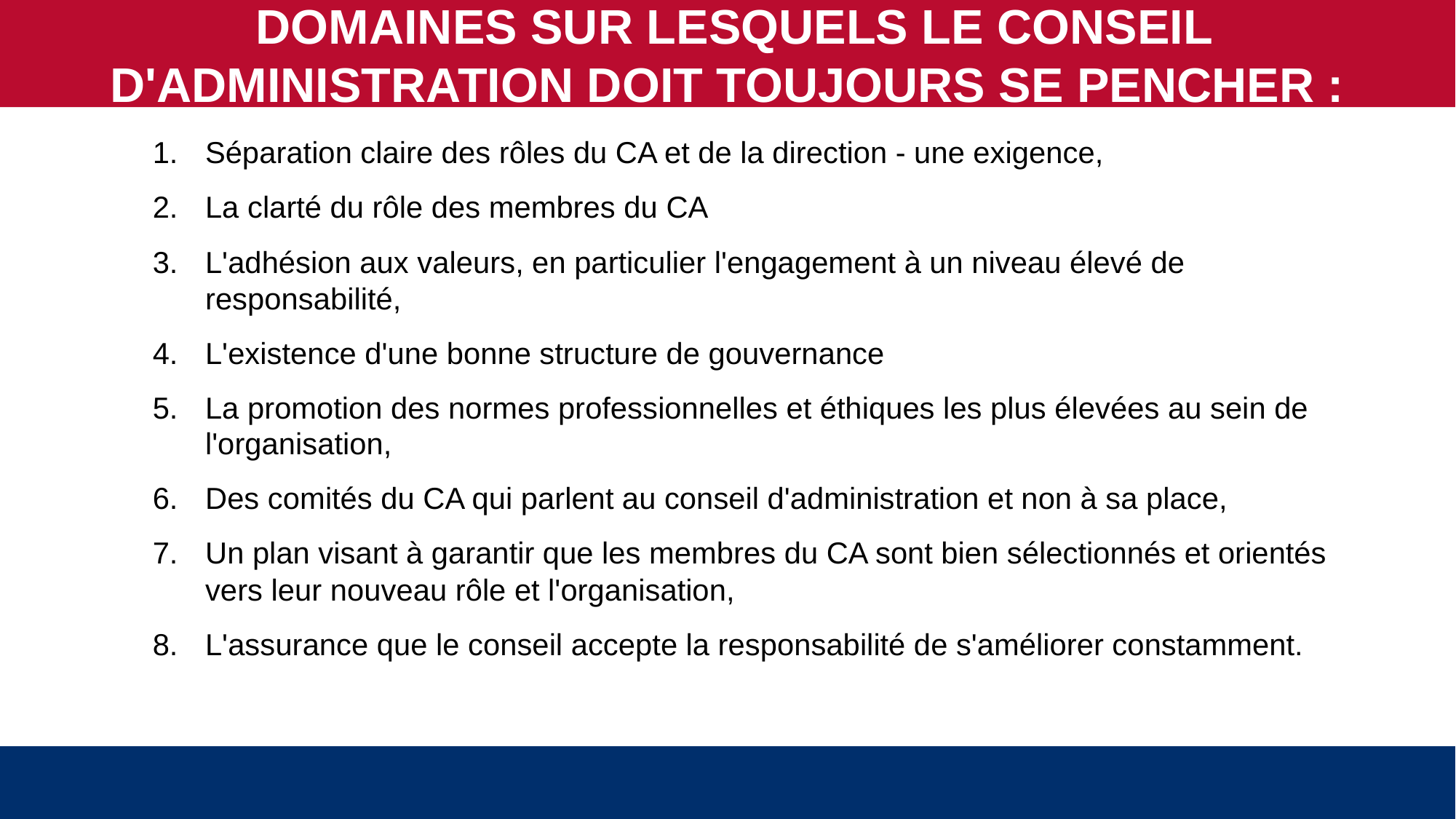

DOMAINES SUR LESQUELS LE CONSEIL D'ADMINISTRATION DOIT TOUJOURS SE PENCHER :
Séparation claire des rôles du CA et de la direction - une exigence,
La clarté du rôle des membres du CA
L'adhésion aux valeurs, en particulier l'engagement à un niveau élevé de responsabilité,
L'existence d'une bonne structure de gouvernance
La promotion des normes professionnelles et éthiques les plus élevées au sein de l'organisation,
Des comités du CA qui parlent au conseil d'administration et non à sa place,
Un plan visant à garantir que les membres du CA sont bien sélectionnés et orientés vers leur nouveau rôle et l'organisation,
L'assurance que le conseil accepte la responsabilité de s'améliorer constamment.